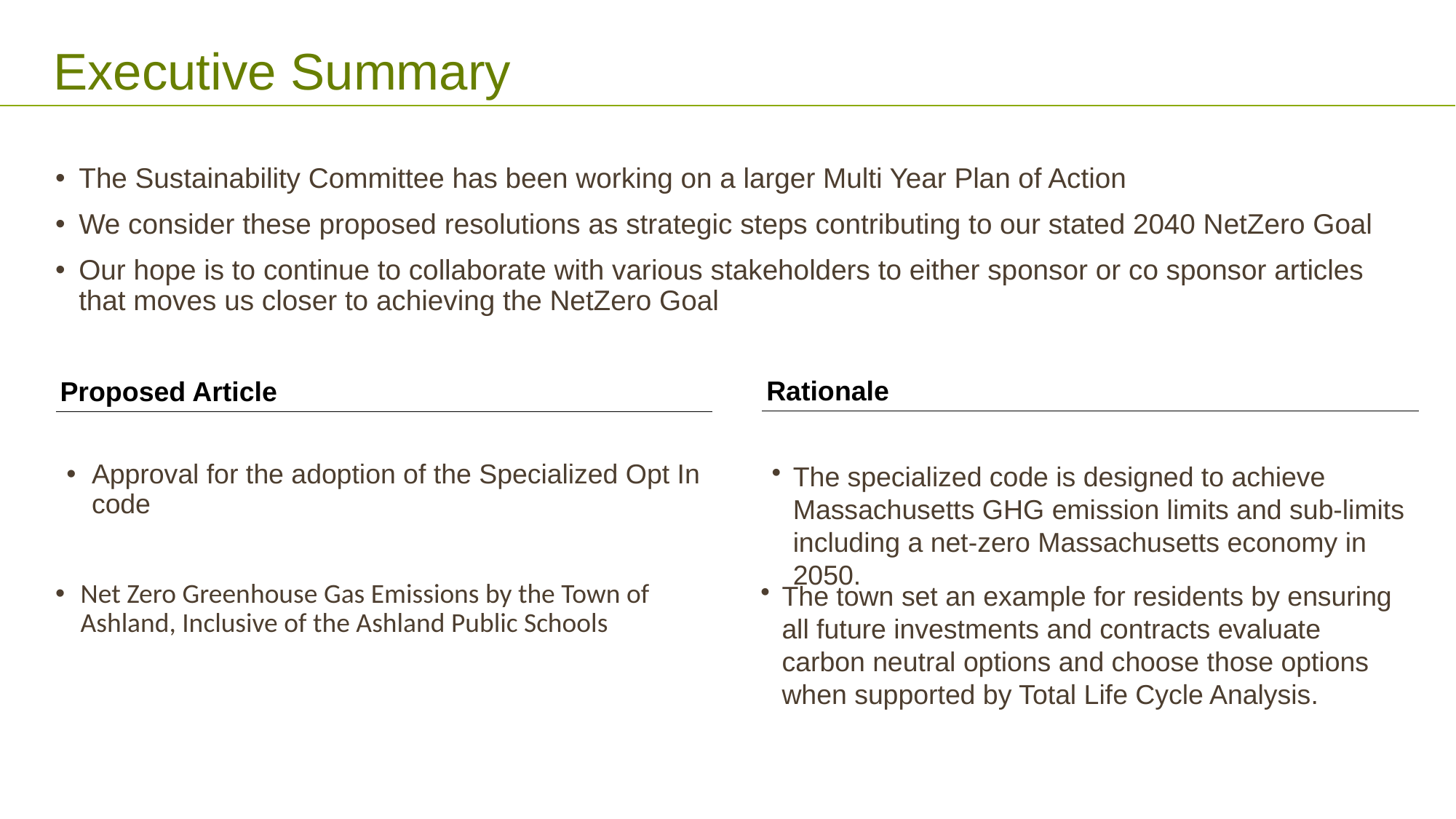

# Executive Summary
The Sustainability Committee has been working on a larger Multi Year Plan of Action
We consider these proposed resolutions as strategic steps contributing to our stated 2040 NetZero Goal
Our hope is to continue to collaborate with various stakeholders to either sponsor or co sponsor articles that moves us closer to achieving the NetZero Goal
Rationale
Proposed Article
The specialized code is designed to achieve Massachusetts GHG emission limits and sub-limits including a net-zero Massachusetts economy in 2050.
Approval for the adoption of the Specialized Opt In code
The town set an example for residents by ensuring all future investments and contracts evaluate carbon neutral options and choose those options when supported by Total Life Cycle Analysis.
Net Zero Greenhouse Gas Emissions by the Town of Ashland, Inclusive of the Ashland Public Schools